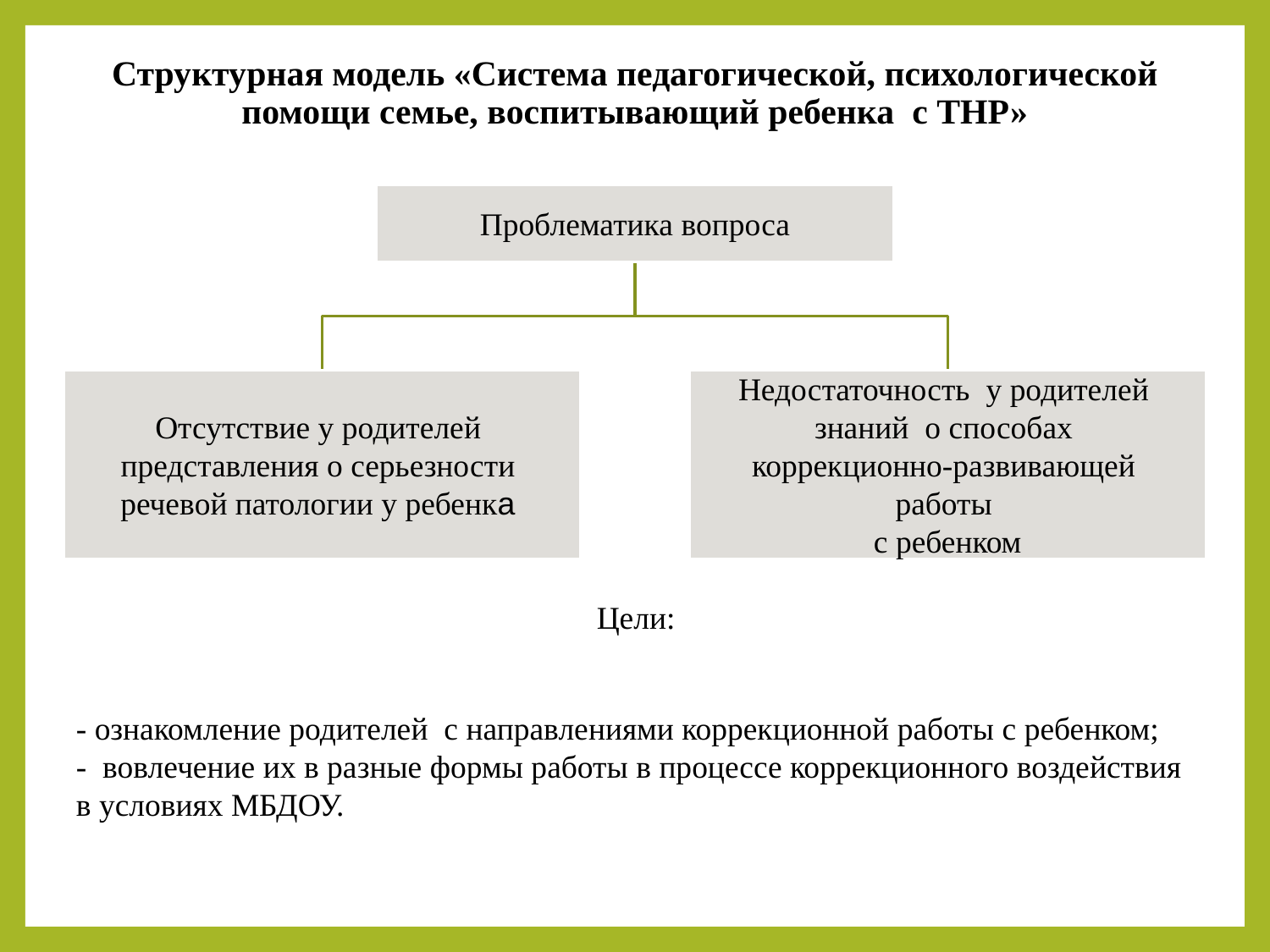

# Структурная модель «Система педагогической, психологической помощи семье, воспитывающий ребенка  с ТНР»
Проблематика вопроса
Отсутствие у родителей
представления о серьезности
речевой патологии у ребенка
Недостаточность  у родителей
знаний  о способах
коррекционно-развивающей
работы
с ребенком

Цели:

- ознакомление родителей  с направлениями коррекционной работы с ребенком;
-  вовлечение их в разные формы работы в процессе коррекционного воздействия в условиях МБДОУ.